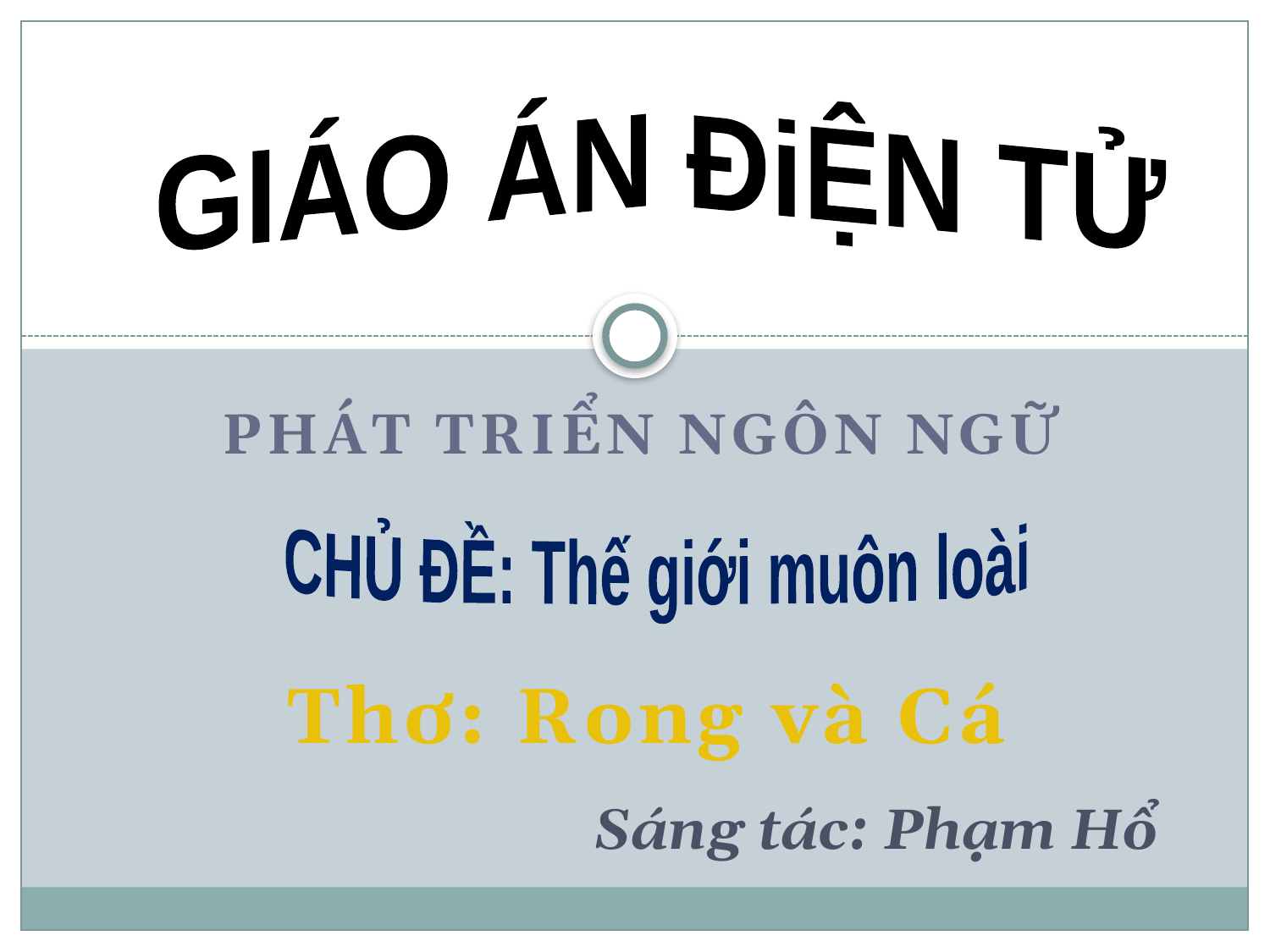

GIÁO ÁN ĐiỆN TỬ
PHÁT TRIỂN NGÔN NGỮ
CHỦ ĐỀ: Thế giới muôn loài
Thơ: Rong và Cá
          Sáng tác: Phạm Hổ